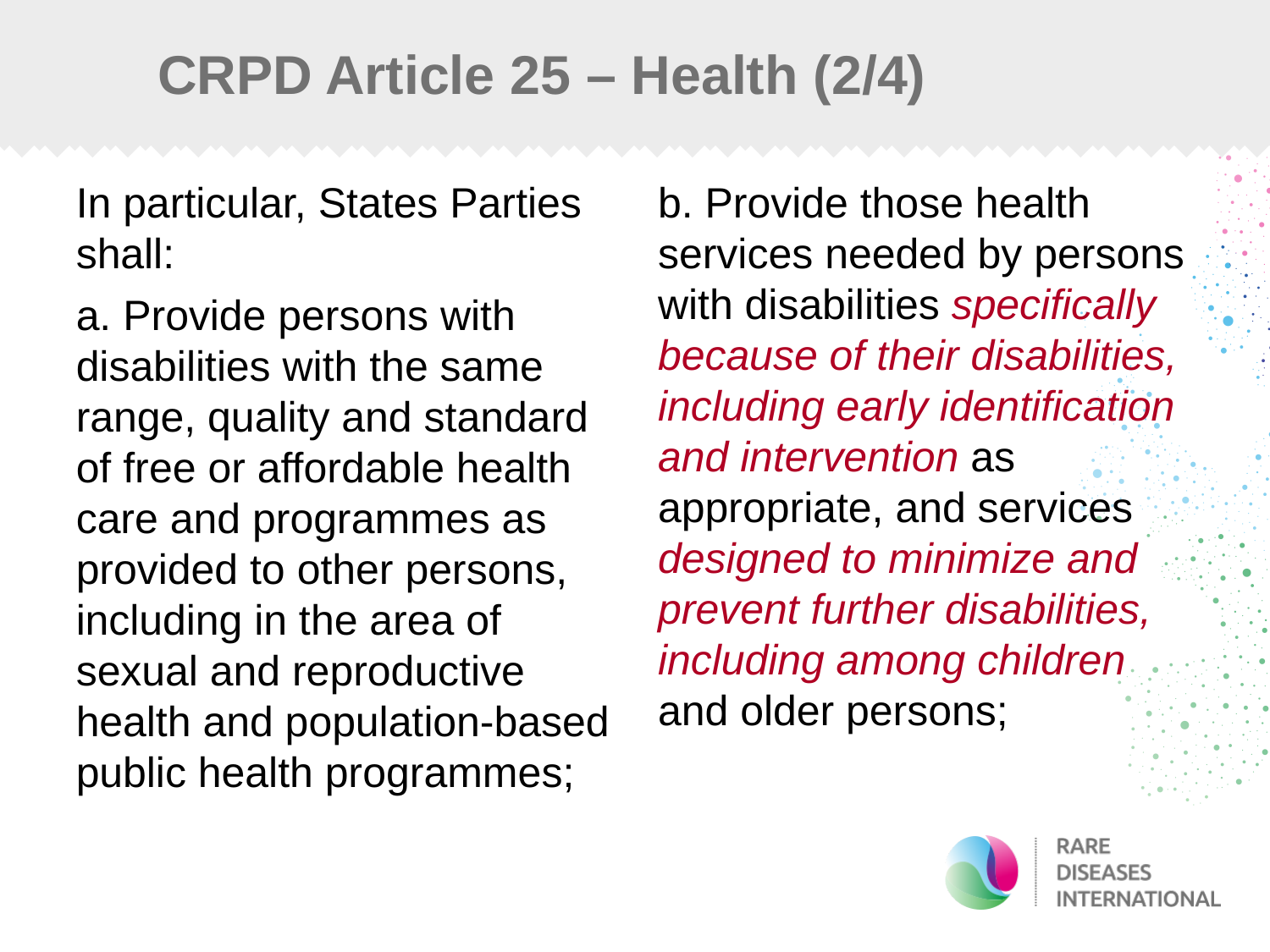

# CRPD Article 25 – Health (2/4)
In particular, States Parties shall:
a. Provide persons with disabilities with the same range, quality and standard of free or affordable health care and programmes as provided to other persons, including in the area of sexual and reproductive health and population-based public health programmes;

b. Provide those health services needed by persons with disabilities specifically because of their disabilities, including early identification and intervention as appropriate, and services designed to minimize and prevent further disabilities, including among children and older persons;